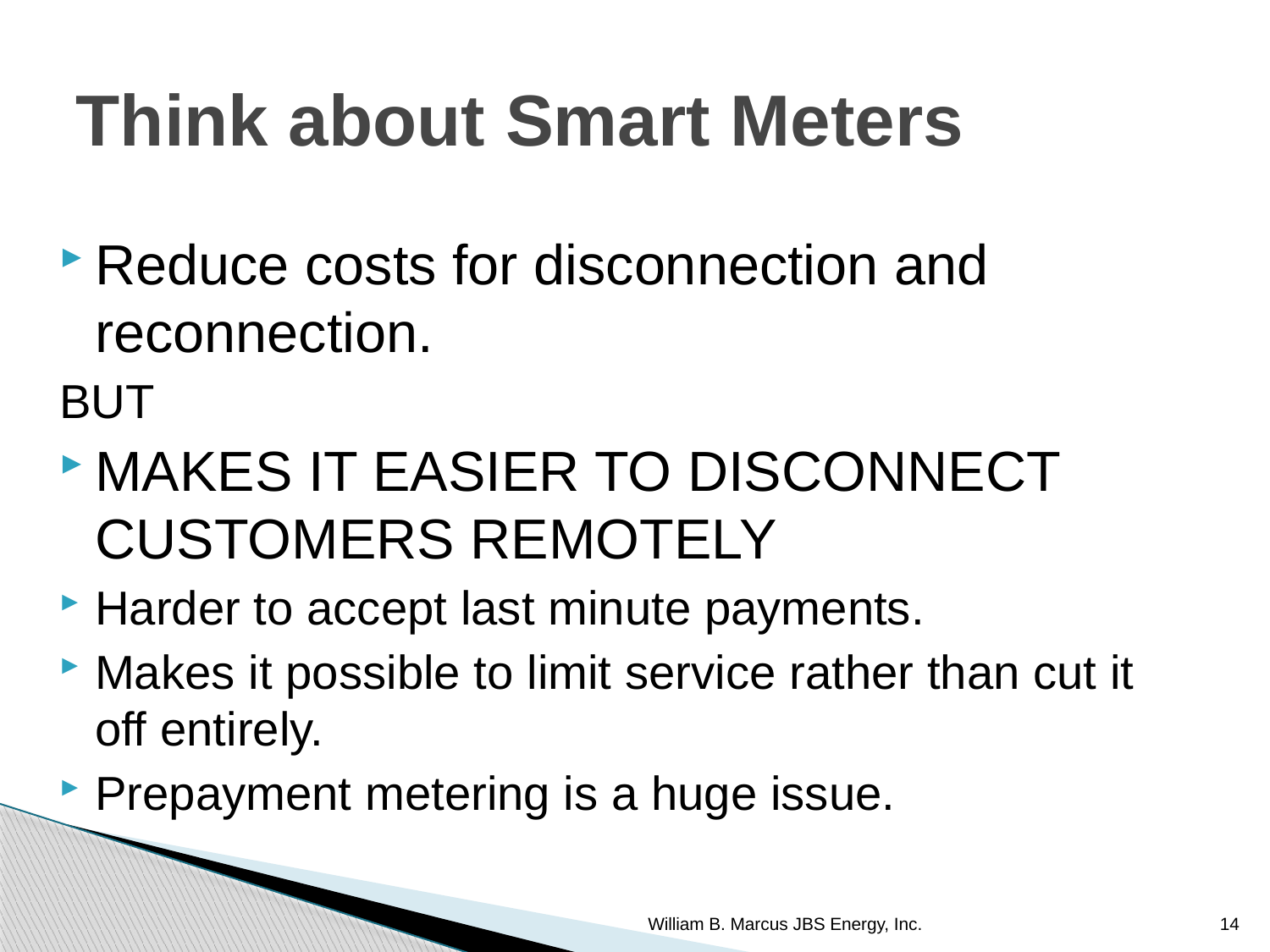

# Think about Smart Meters
Reduce costs for disconnection and reconnection.
BUT
MAKES IT EASIER TO DISCONNECT CUSTOMERS REMOTELY
Harder to accept last minute payments.
Makes it possible to limit service rather than cut it off entirely.
Prepayment metering is a huge issue.
William B. Marcus JBS Energy, Inc.
14